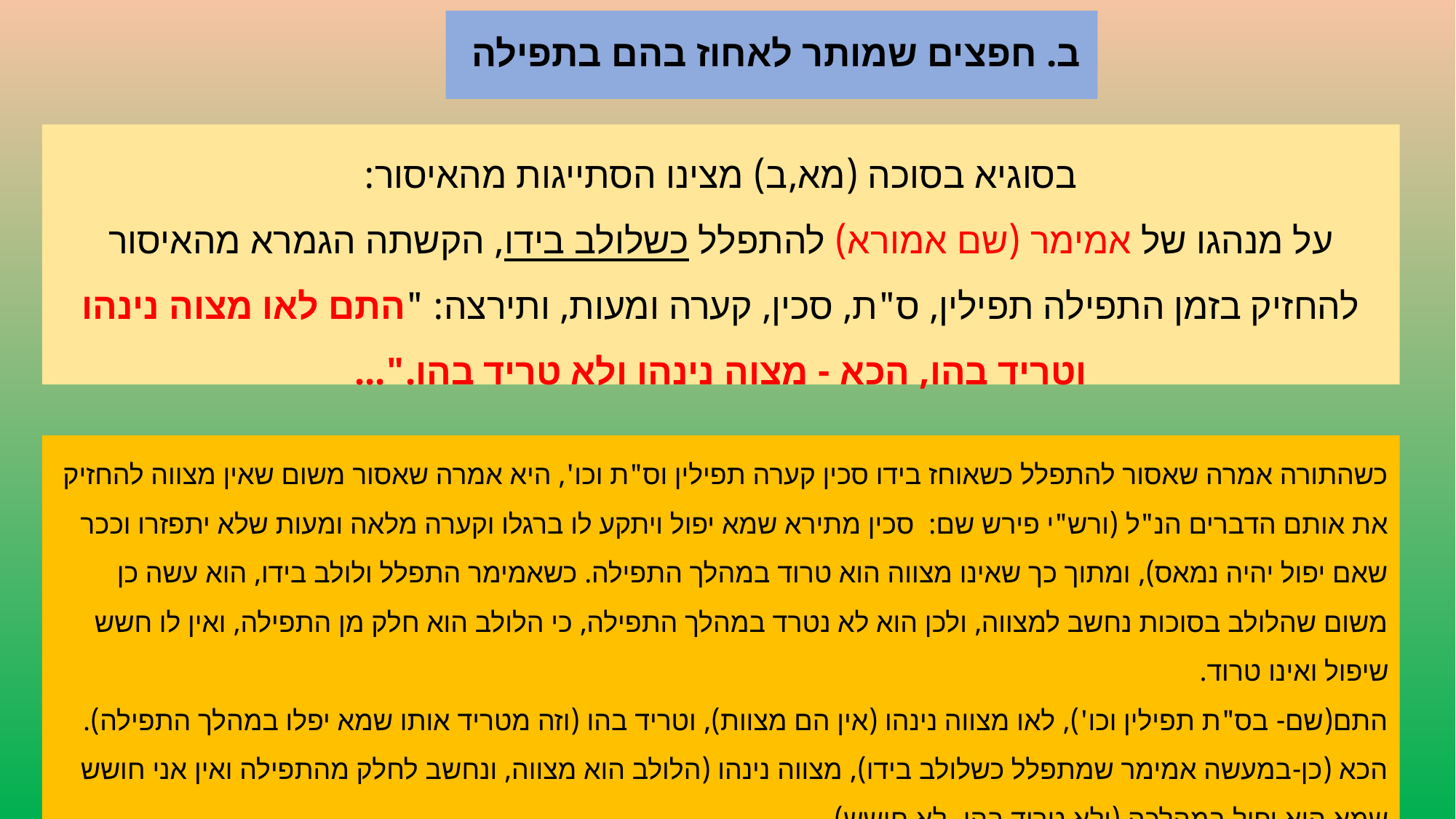

# ב. חפצים שמותר לאחוז בהם בתפילה
בסוגיא בסוכה (מא,ב) מצינו הסתייגות מהאיסור:
על מנהגו של אמימר (שם אמורא) להתפלל כשלולב בידו, הקשתה הגמרא מהאיסור להחזיק בזמן התפילה תפילין, ס"ת, סכין, קערה ומעות, ותירצה: "התם לאו מצוה נינהו וטריד בהו, הכא - מצוה נינהו ולא טריד בהו."...

כשהתורה אמרה שאסור להתפלל כשאוחז בידו סכין קערה תפילין וס"ת וכו', היא אמרה שאסור משום שאין מצווה להחזיק את אותם הדברים הנ"ל (ורש"י פירש שם:  סכין מתירא שמא יפול ויתקע לו ברגלו וקערה מלאה ומעות שלא יתפזרו וככר שאם יפול יהיה נמאס), ומתוך כך שאינו מצווה הוא טרוד במהלך התפילה. כשאמימר התפלל ולולב בידו, הוא עשה כן משום שהלולב בסוכות נחשב למצווה, ולכן הוא לא נטרד במהלך התפילה, כי הלולב הוא חלק מן התפילה, ואין לו חשש שיפול ואינו טרוד.
התם(שם- בס"ת תפילין וכו'), לאו מצווה נינהו (אין הם מצוות), וטריד בהו (וזה מטריד אותו שמא יפלו במהלך התפילה).
הכא (כן-במעשה אמימר שמתפלל כשלולב בידו), מצווה נינהו (הלולב הוא מצווה, ונחשב לחלק מהתפילה ואין אני חושש שמא הוא יפול במהלכה (ולא טריד בהו- לא חושש).